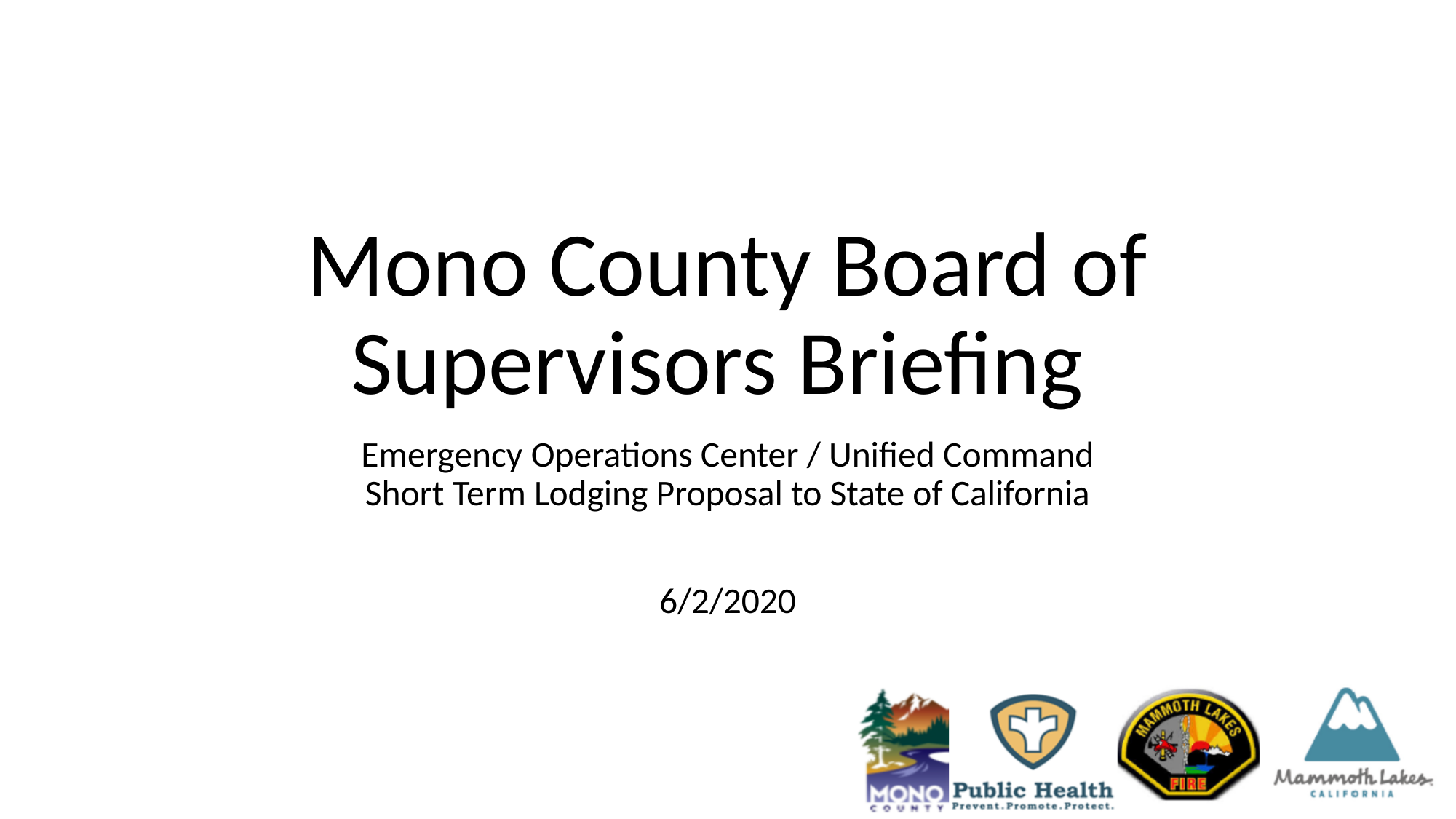

# Mono County Board of Supervisors Briefing
Emergency Operations Center / Unified Command
Short Term Lodging Proposal to State of California

6/2/2020